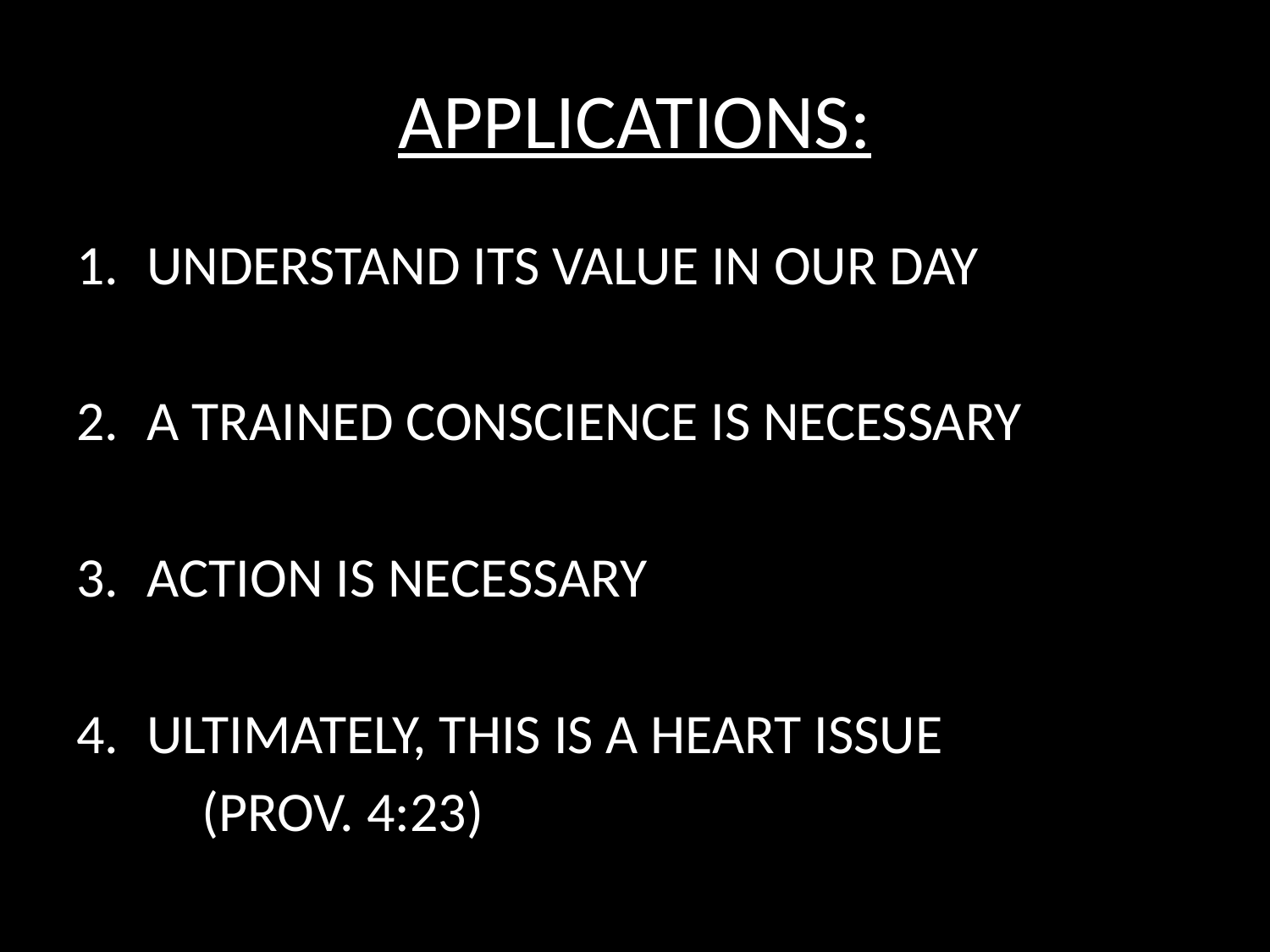

# APPLICATIONS:
UNDERSTAND ITS VALUE IN OUR DAY

A TRAINED CONSCIENCE IS NECESSARY

ACTION IS NECESSARY

ULTIMATELY, THIS IS A HEART ISSUE
	(PROV. 4:23)